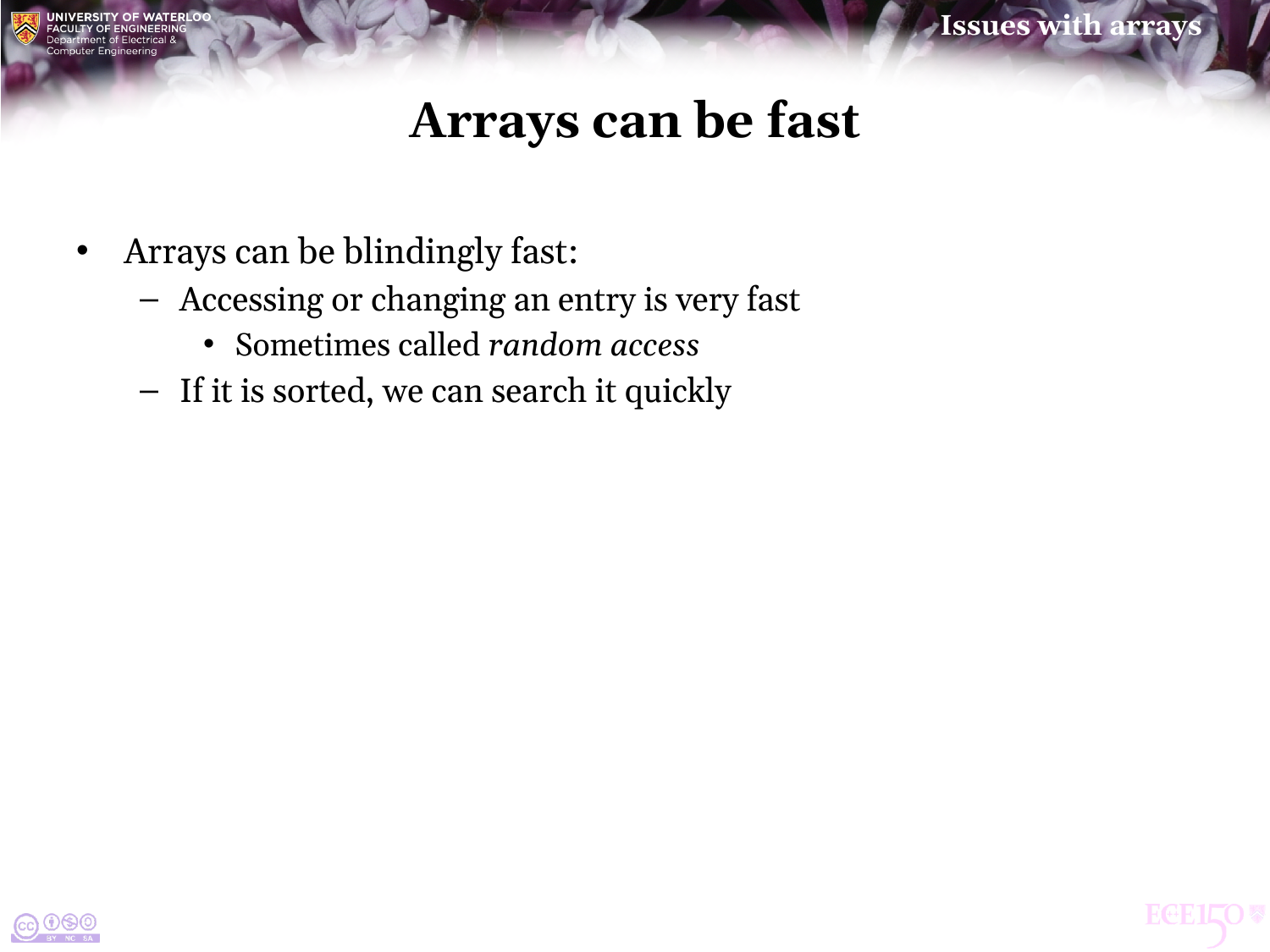

# Arrays can be fast
Arrays can be blindingly fast:
Accessing or changing an entry is very fast
Sometimes called random access
If it is sorted, we can search it quickly